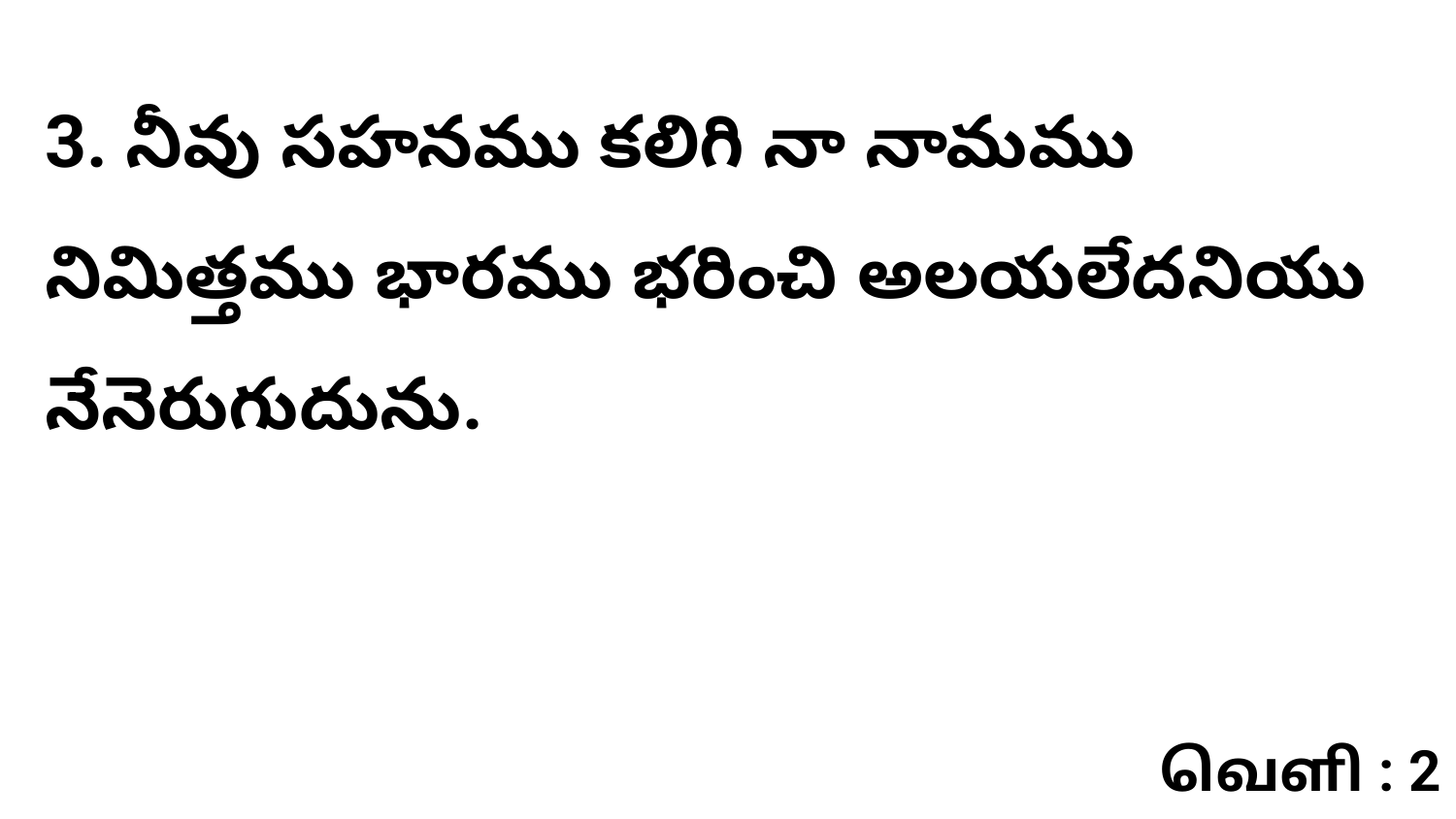

3. నీవు సహనము కలిగి నా నామము నిమిత్తము భారము భరించి అలయలేదనియు నేనెరుగుదును.
வெளி : 2